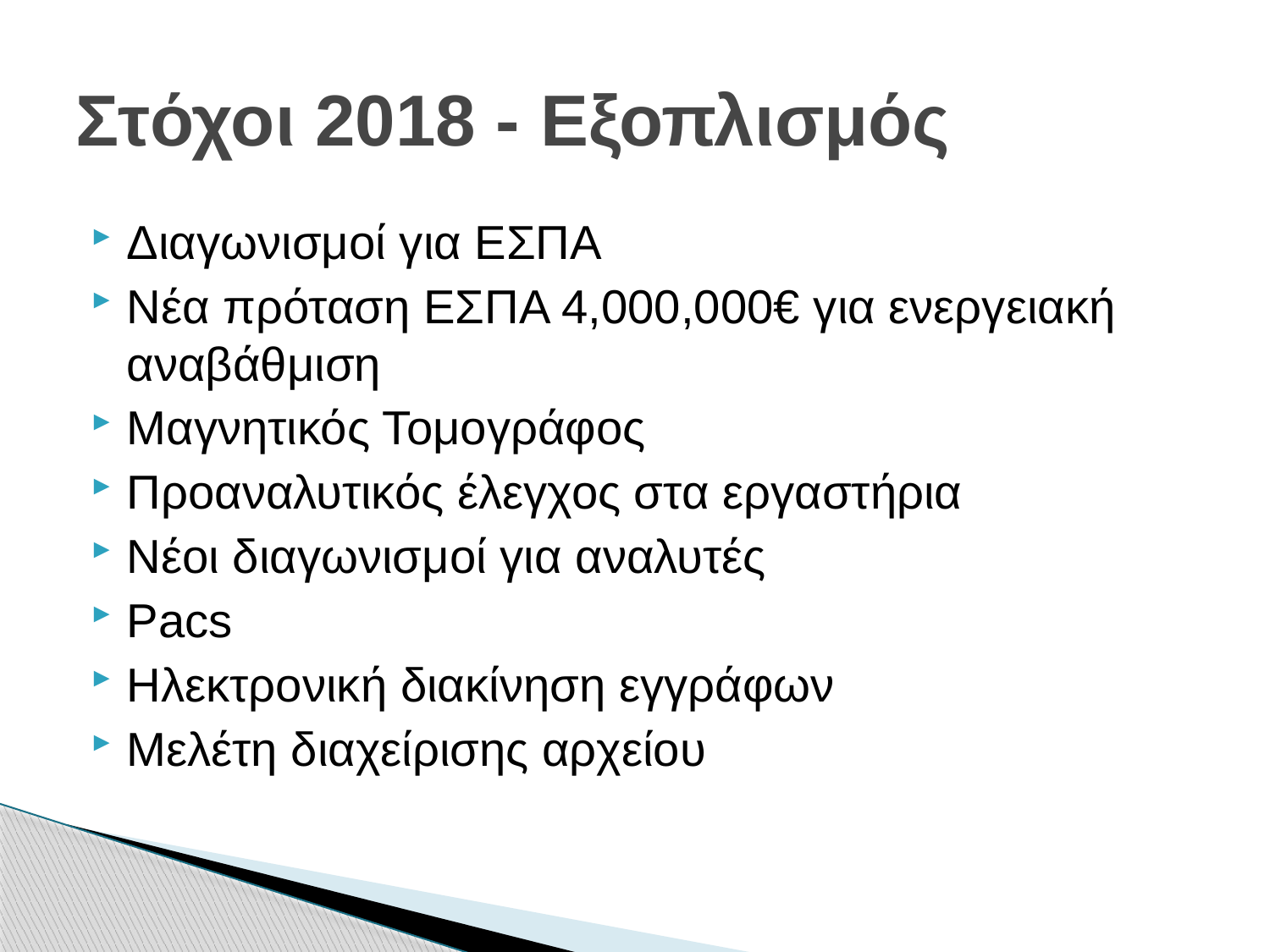

# Στόχοι 2018 - Εξοπλισμός
Διαγωνισμοί για ΕΣΠΑ
Νέα πρόταση ΕΣΠΑ 4,000,000€ για ενεργειακή αναβάθμιση
Μαγνητικός Τομογράφος
Προαναλυτικός έλεγχος στα εργαστήρια
Νέοι διαγωνισμοί για αναλυτές
Pacs
Ηλεκτρονική διακίνηση εγγράφων
Μελέτη διαχείρισης αρχείου